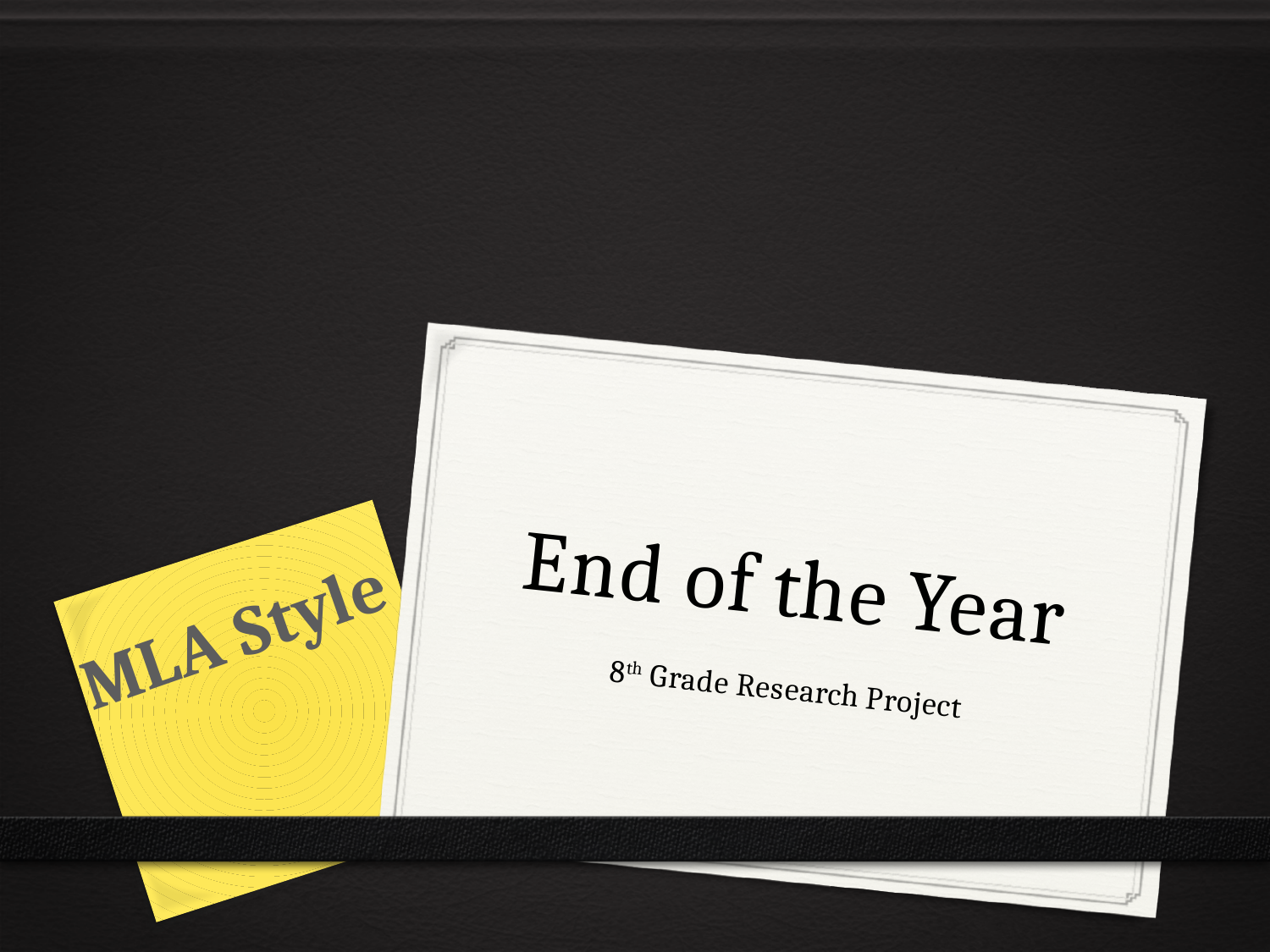

# End of the Year
MLA Style
8th Grade Research Project